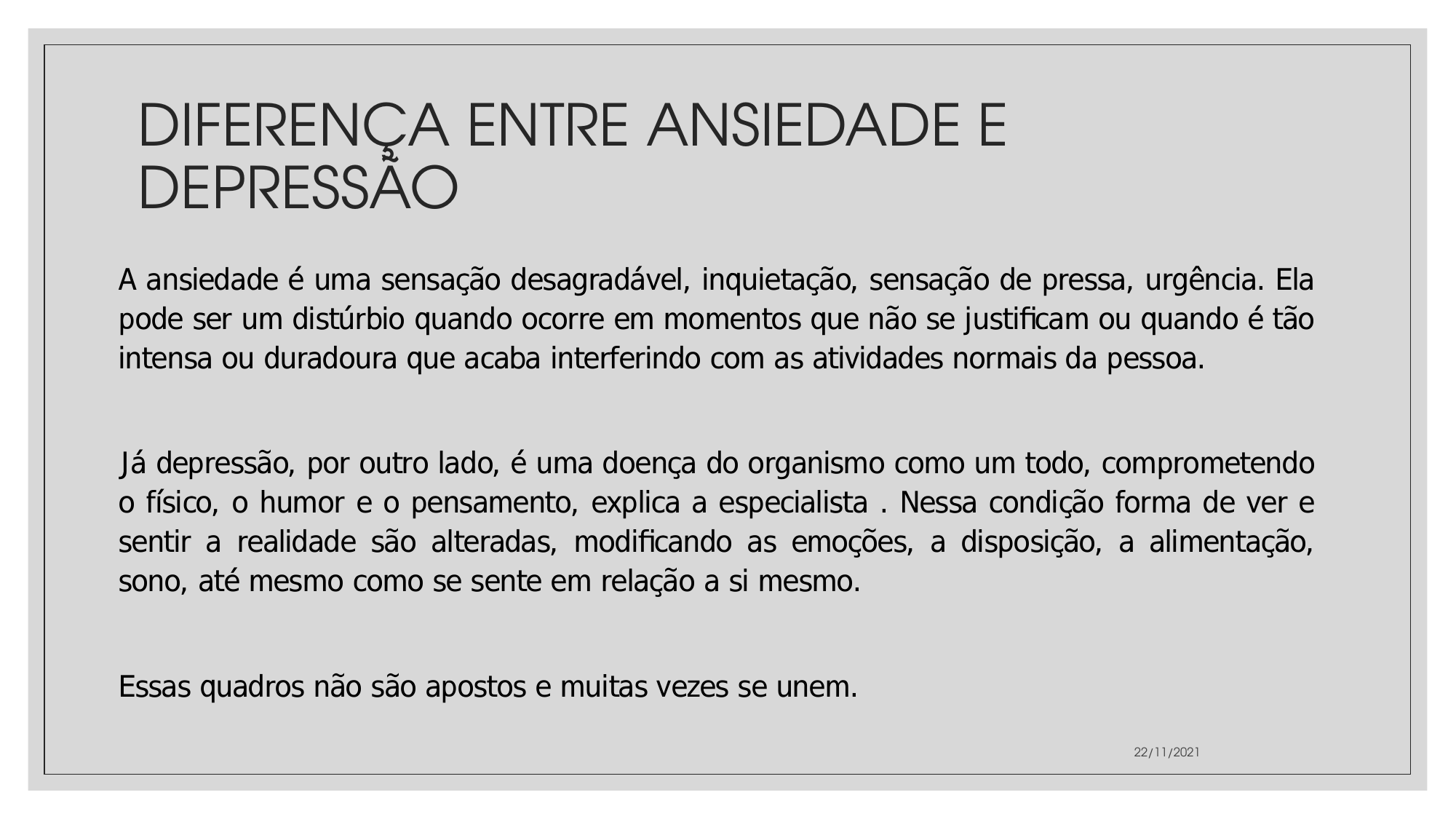

# DIFERENÇA ENTRE ANSIEDADE E DEPRESSÃO
A ansiedade é uma sensação desagradável, inquietação, sensação de pressa, urgência. Ela pode ser um distúrbio quando ocorre em momentos que não se justificam ou quando é tão intensa ou duradoura que acaba interferindo com as atividades normais da pessoa.

Já depressão, por outro lado, é uma doença do organismo como um todo, comprometendo o físico, o humor e o pensamento, explica a especialista . Nessa condição forma de ver e sentir a realidade são alteradas, modificando as emoções, a disposição, a alimentação, sono, até mesmo como se sente em relação a si mesmo.

Essas quadros não são apostos e muitas vezes se unem.

22/11/2021